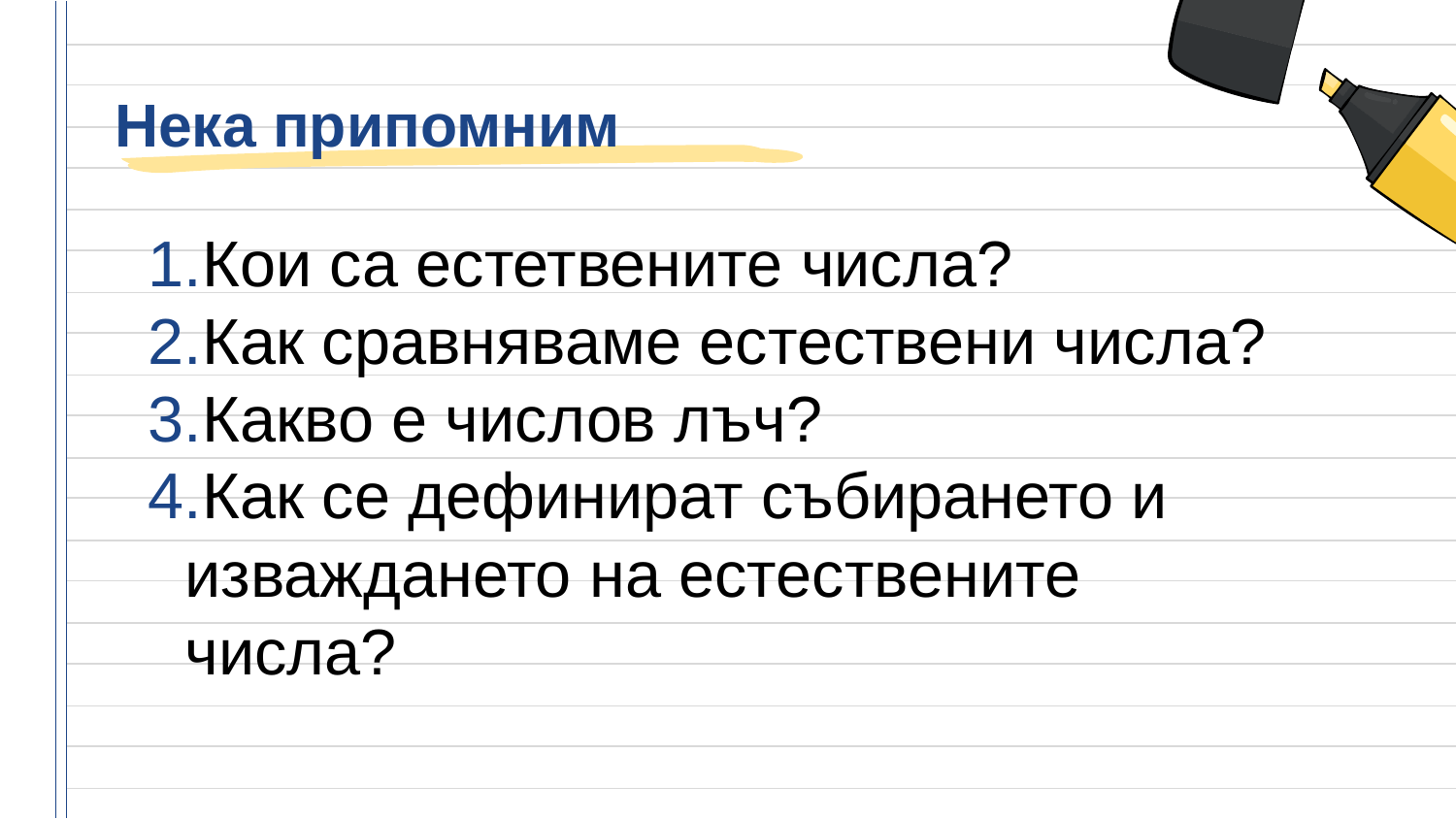

# Нека припомним

Кои са естетвените числа?
Как сравняваме естествени числа?
Какво е числов лъч?
Как се дефинират събирането и изваждането на естествените числа?